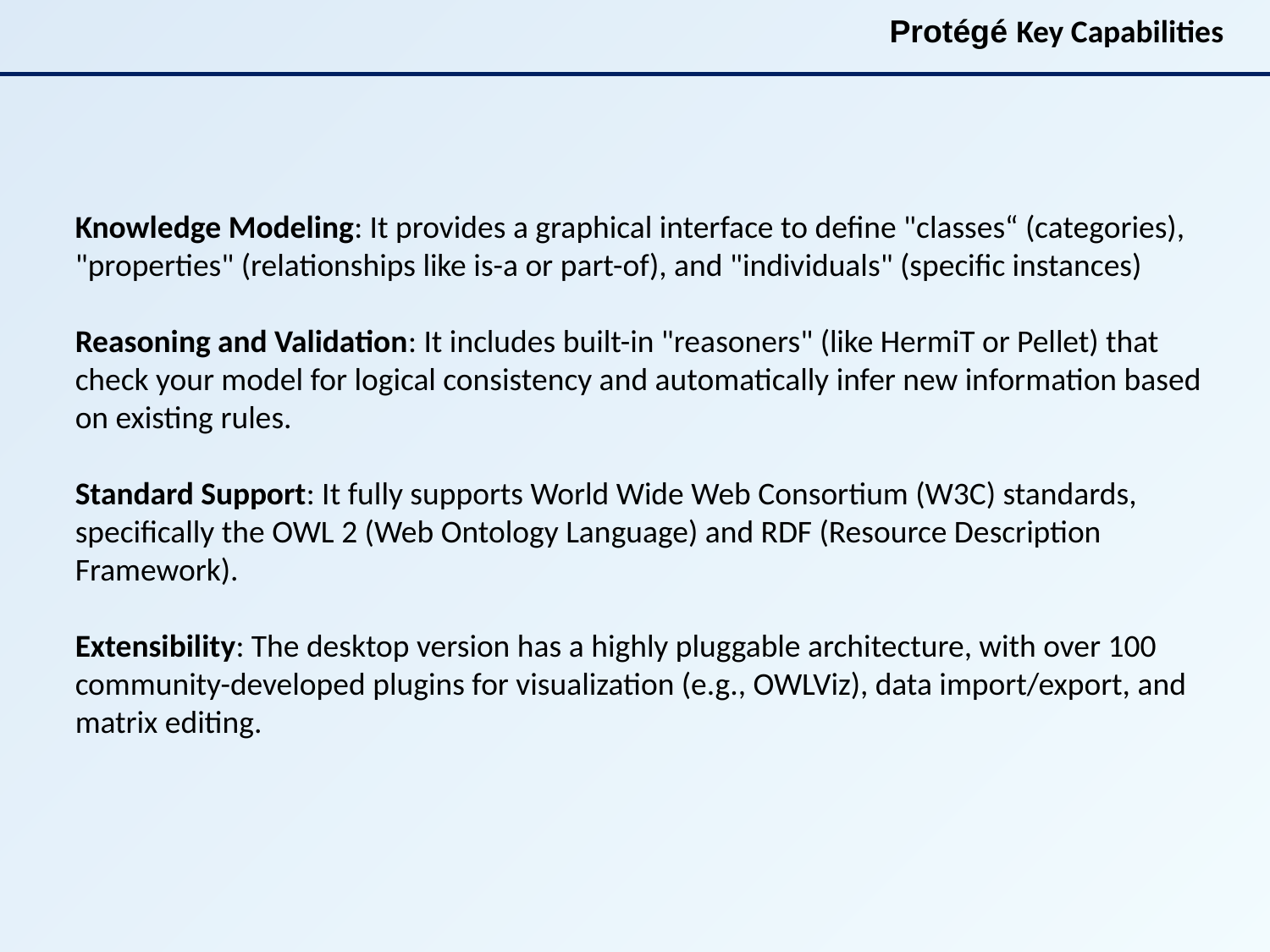

Protégé Key Capabilities
Knowledge Modeling: It provides a graphical interface to define "classes“ (categories), "properties" (relationships like is-a or part-of), and "individuals" (specific instances)

Reasoning and Validation: It includes built-in "reasoners" (like HermiT or Pellet) that check your model for logical consistency and automatically infer new information based on existing rules.

Standard Support: It fully supports World Wide Web Consortium (W3C) standards, specifically the OWL 2 (Web Ontology Language) and RDF (Resource Description Framework).

Extensibility: The desktop version has a highly pluggable architecture, with over 100 community-developed plugins for visualization (e.g., OWLViz), data import/export, and matrix editing.